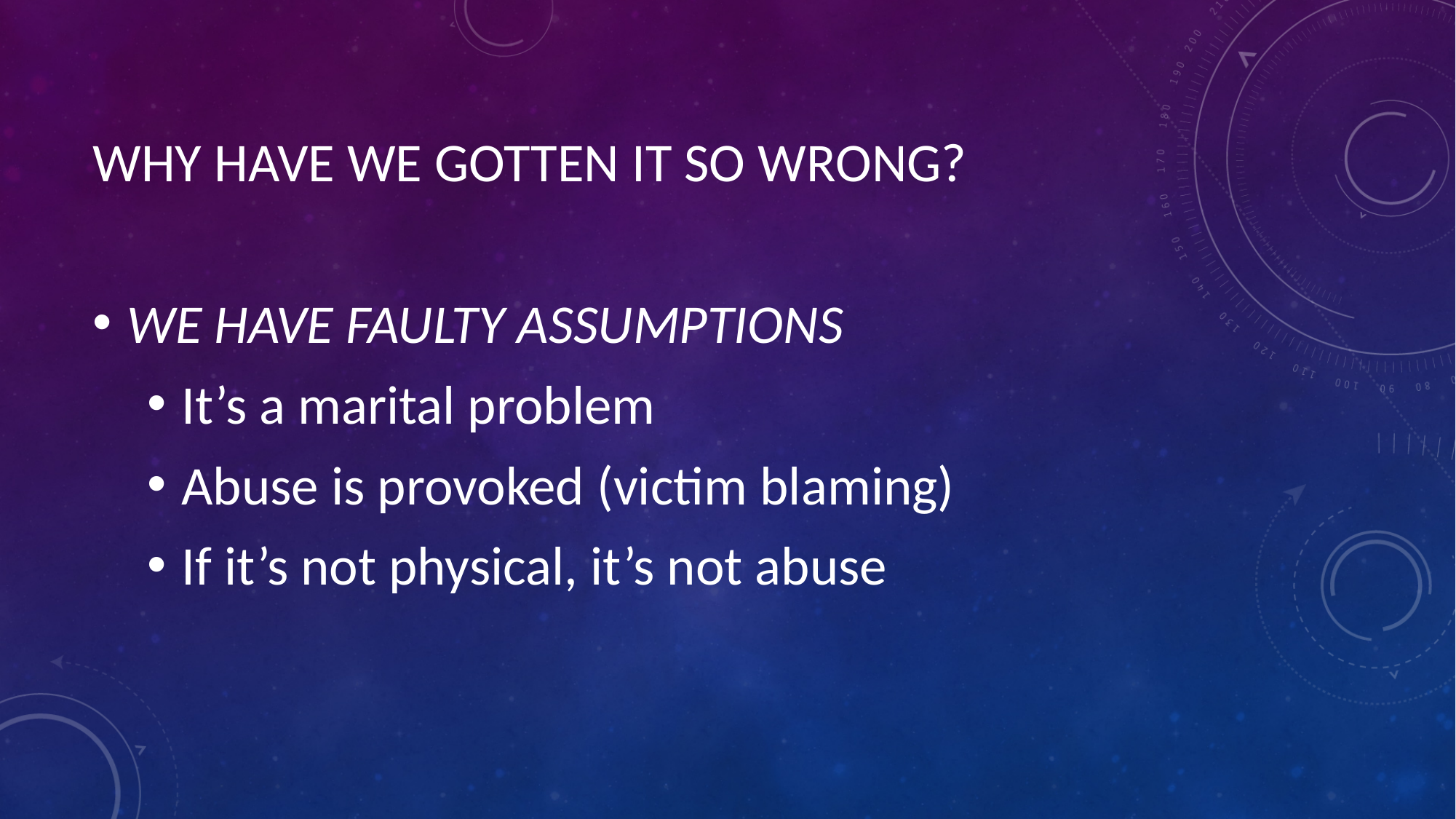

# Why have we gotten it so wrong?
WE HAVE FAULTY ASSUMPTIONS
It’s a marital problem
Abuse is provoked (victim blaming)
If it’s not physical, it’s not abuse